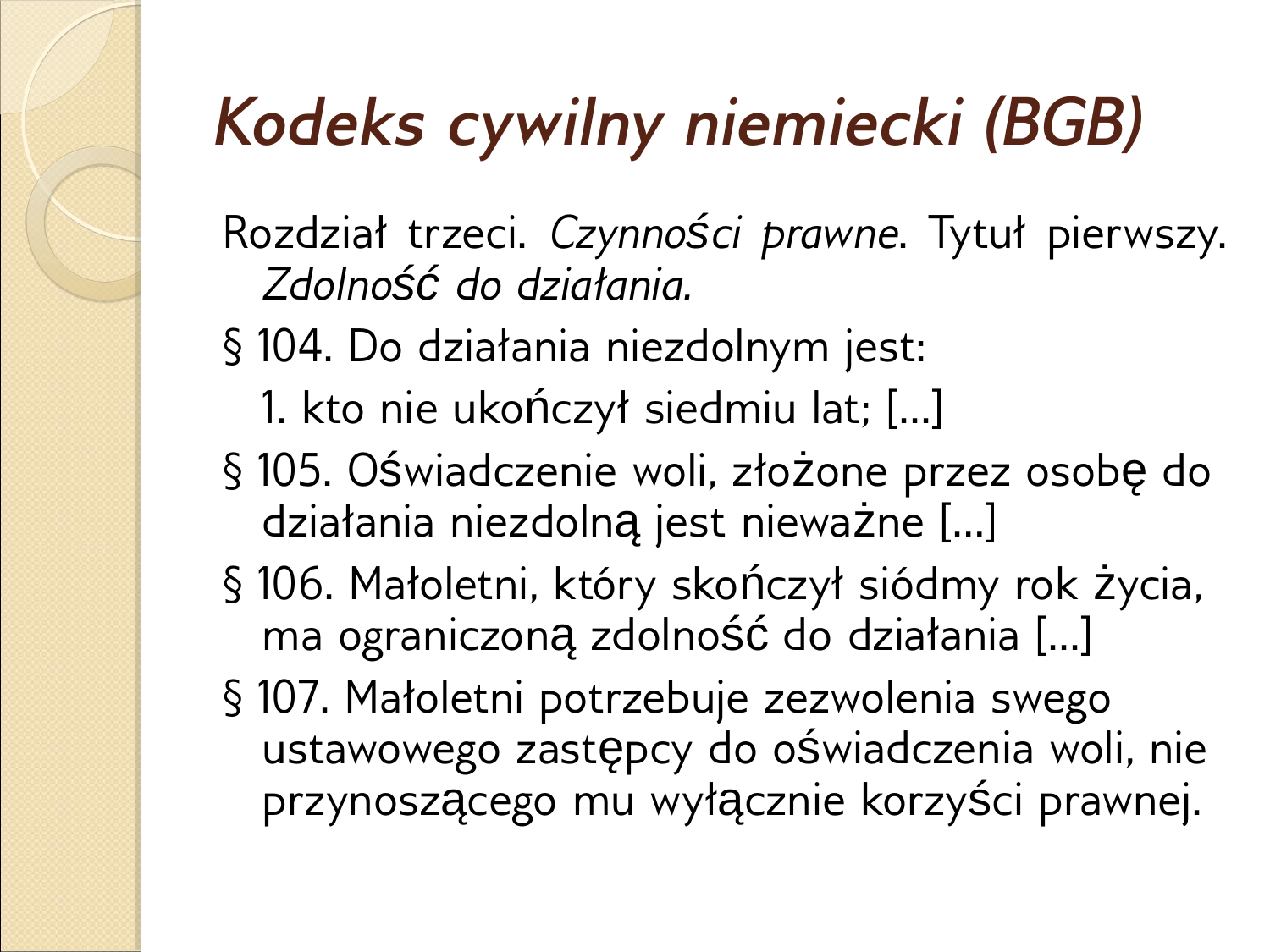

Kodeks cywilny niemiecki (BGB)
Rozdział trzeci. Czynności prawne. Tytuł pierwszy. Zdolność do działania.
§ 104. Do działania niezdolnym jest:
	1. kto nie ukończył siedmiu lat; [...]
§ 105. Oświadczenie woli, złożone przez osobę do działania niezdolną jest nieważne […]
§ 106. Małoletni, który skończył siódmy rok życia, ma ograniczoną zdolność do działania [...]
§ 107. Małoletni potrzebuje zezwolenia swego ustawowego zastępcy do oświadczenia woli, nie przynoszącego mu wyłącznie korzyści prawnej.